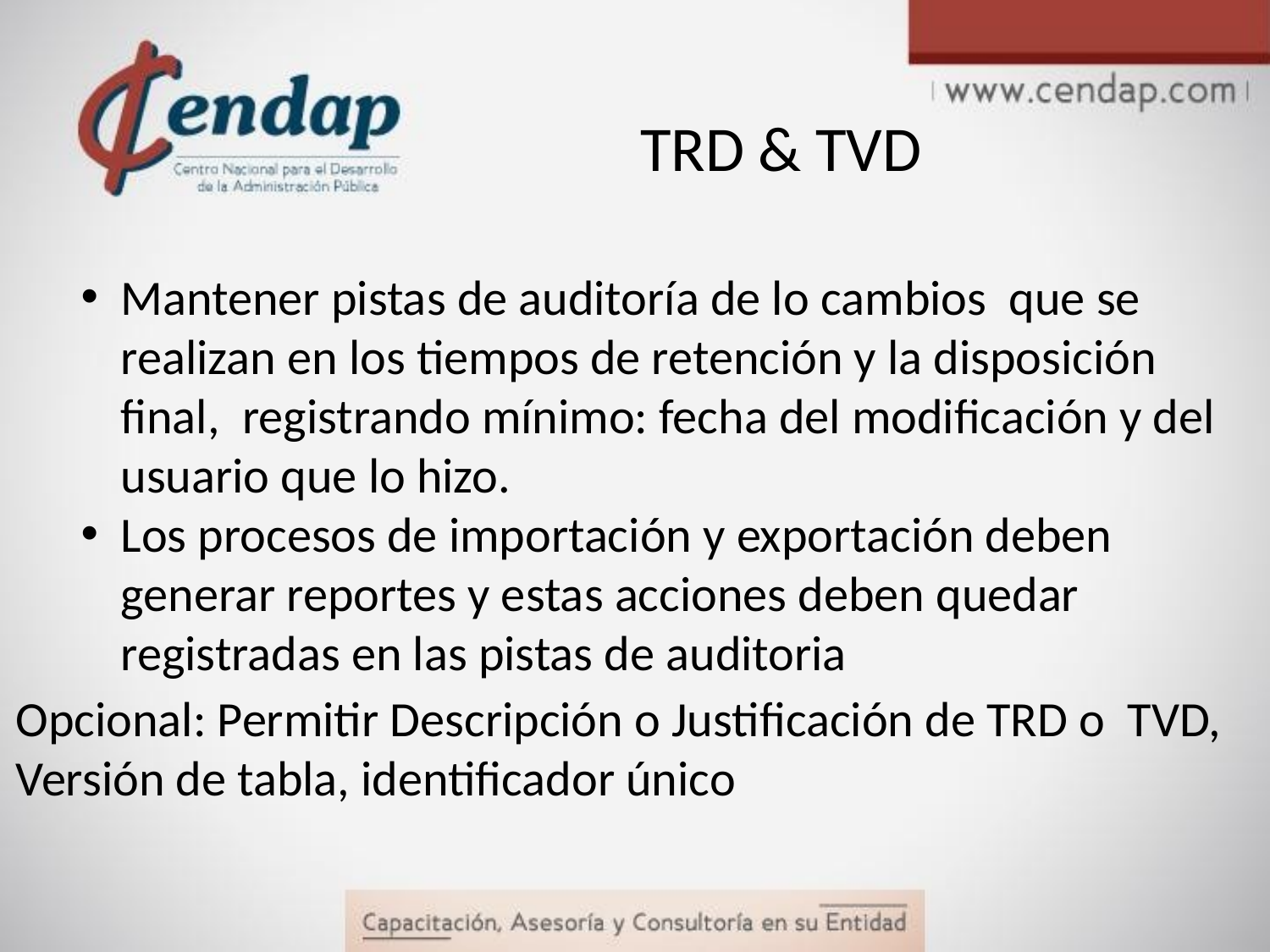

TRD & TVD
Mantener pistas de auditoría de lo cambios  que se realizan en los tiempos de retención y la disposición final,  registrando mínimo: fecha del modificación y del usuario que lo hizo.
Los procesos de importación y exportación deben generar reportes y estas acciones deben quedar registradas en las pistas de auditoria

Opcional: Permitir Descripción o Justificación de TRD o  TVD, Versión de tabla, identificador único